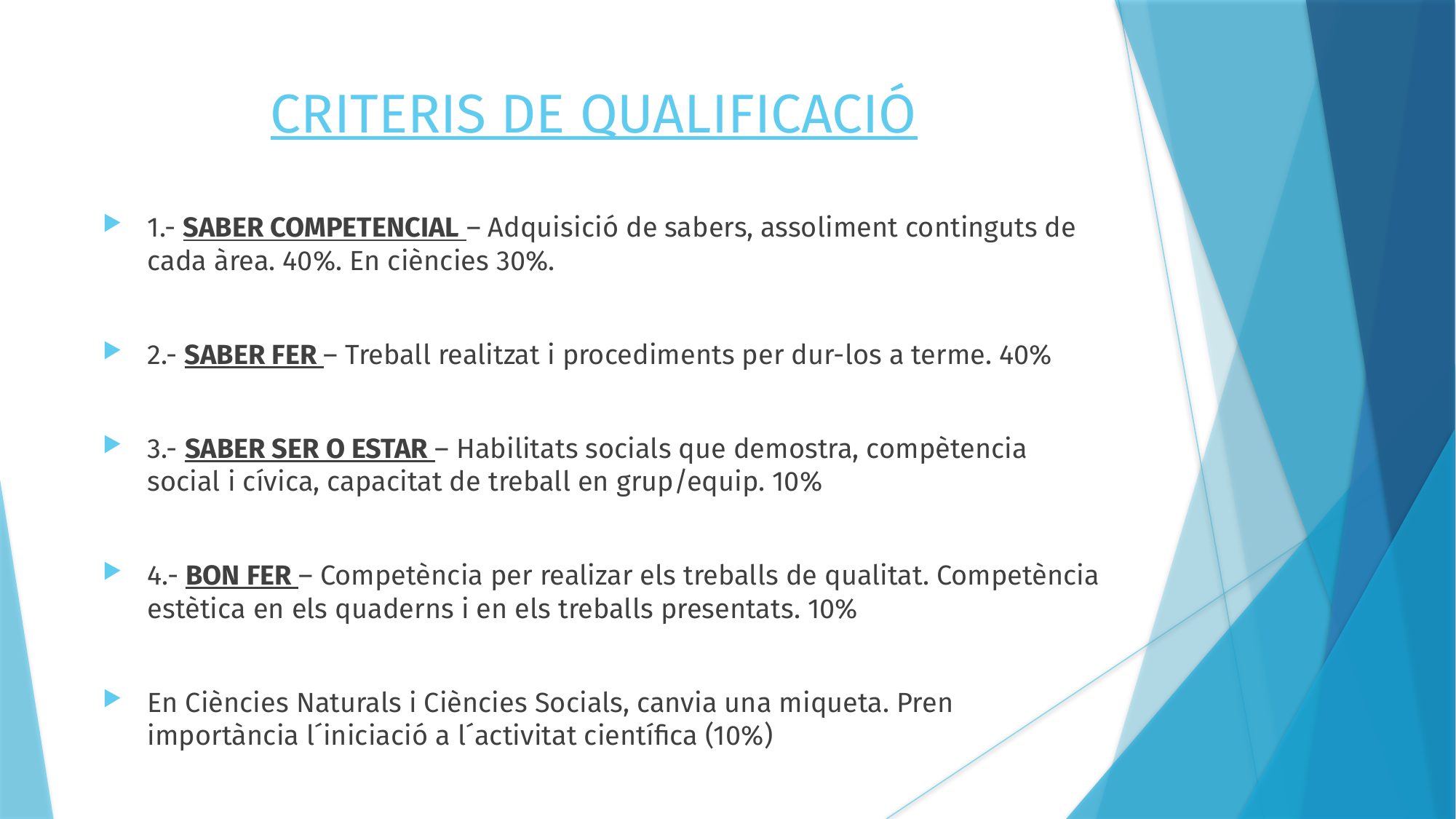

CRITERIS DE QUALIFICACIÓ
1.- SABER COMPETENCIAL – Adquisició de sabers, assoliment continguts de cada àrea. 40%. En ciències 30%.

2.- SABER FER – Treball realitzat i procediments per dur-los a terme. 40%

3.- SABER SER O ESTAR – Habilitats socials que demostra, compètencia social i cívica, capacitat de treball en grup/equip. 10%

4.- BON FER – Competència per realizar els treballs de qualitat. Competència estètica en els quaderns i en els treballs presentats. 10%

En Ciències Naturals i Ciències Socials, canvia una miqueta. Pren importància l´iniciació a l´activitat científica (10%)